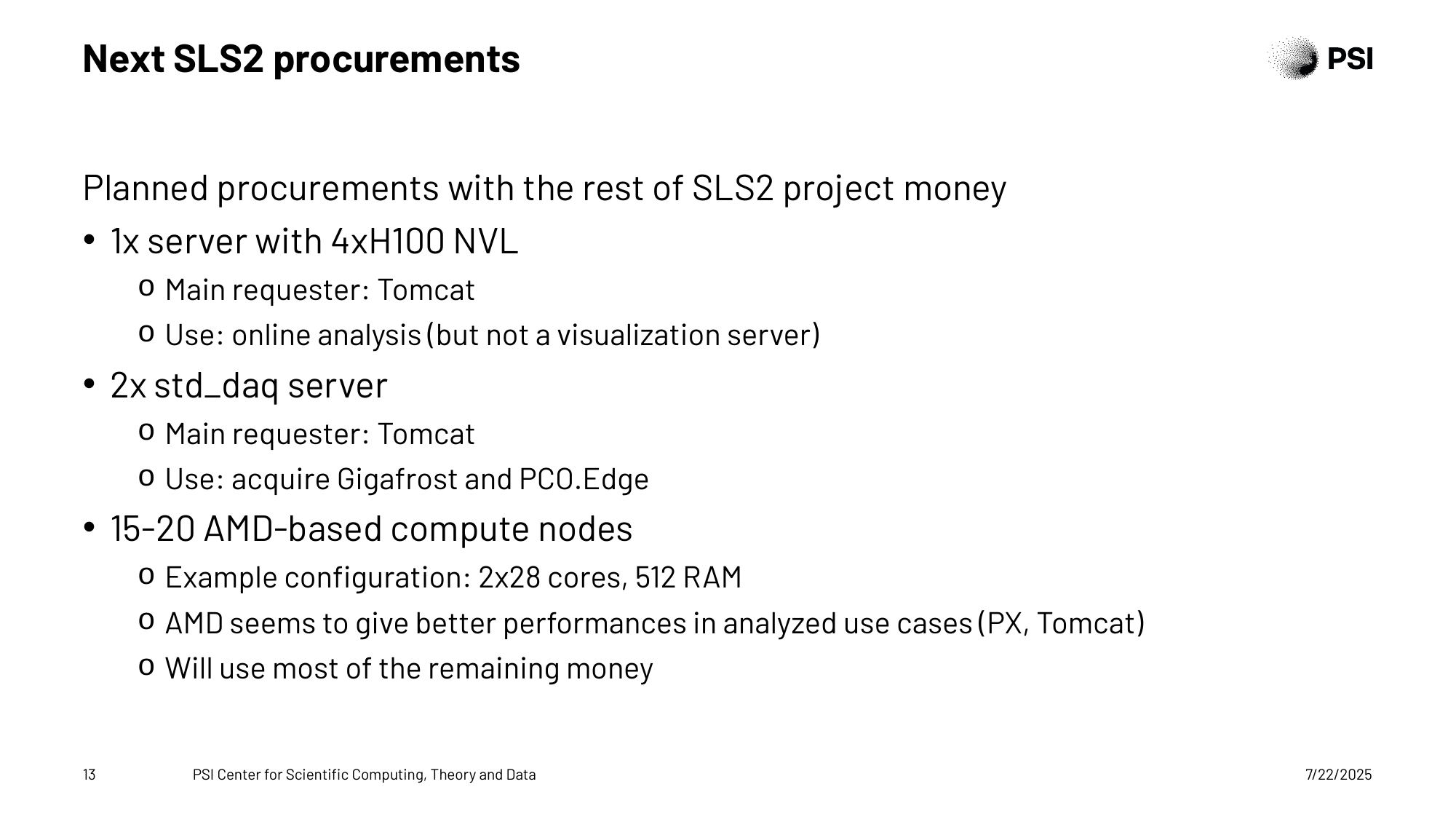

# Next SLS2 procurements
Planned procurements with the rest of SLS2 project money
1x server with 4xH100 NVL
Main requester: Tomcat
Use: online analysis (but not a visualization server)
2x std_daq server
Main requester: Tomcat
Use: acquire Gigafrost and PCO.Edge
15-20 AMD-based compute nodes
Example configuration: 2x28 cores, 512 RAM
AMD seems to give better performances in analyzed use cases (PX, Tomcat)
Will use most of the remaining money
13
PSI Center for Scientific Computing, Theory and Data
7/22/2025